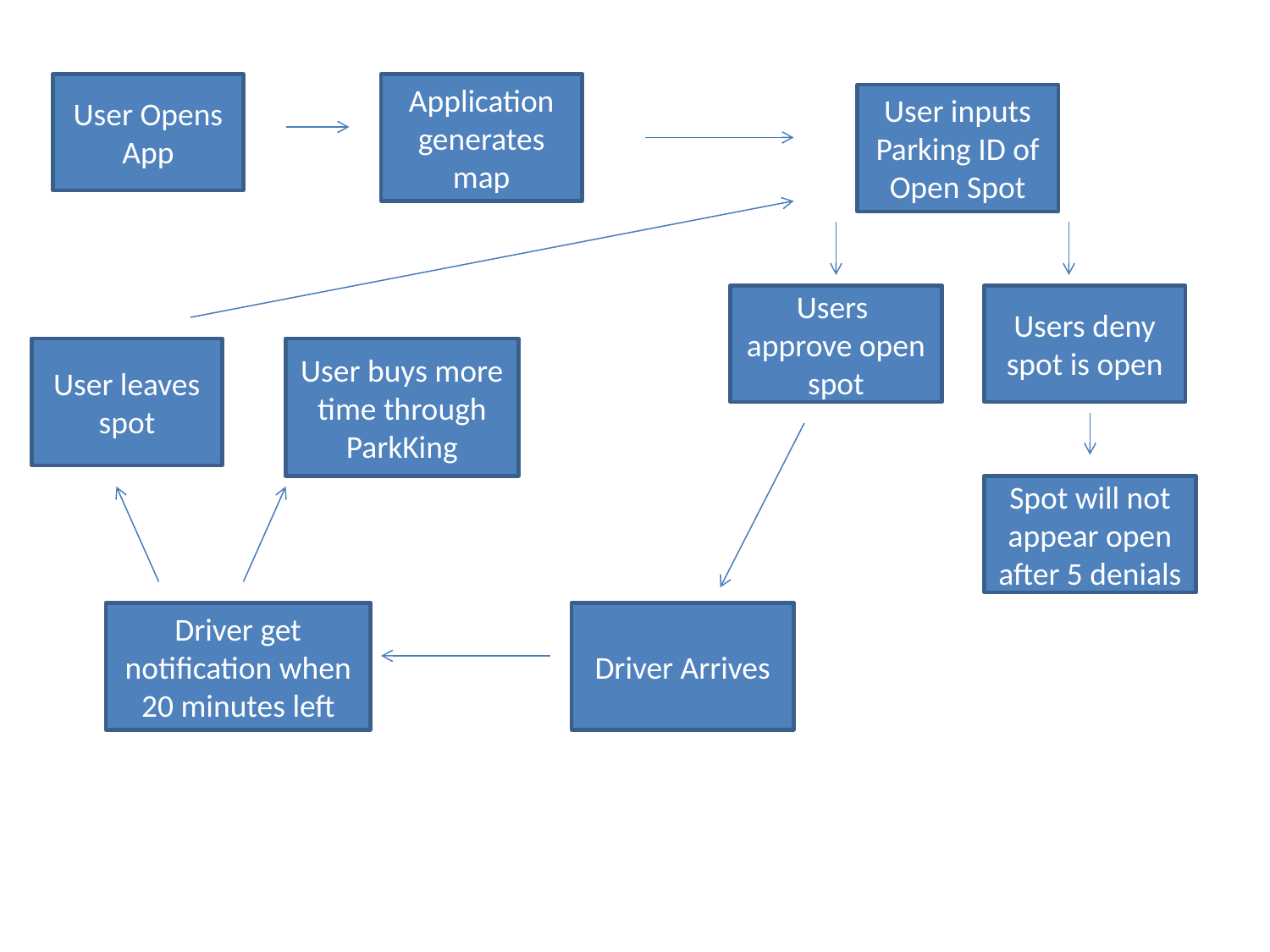

User Opens App
Application generates map
User inputs Parking ID of Open Spot
Users  approve open spot
Users deny spot is open
User leaves spot
User buys more time through ParkKing
Spot will not appear open after 5 denials
Driver get notification when 20 minutes left
Driver Arrives